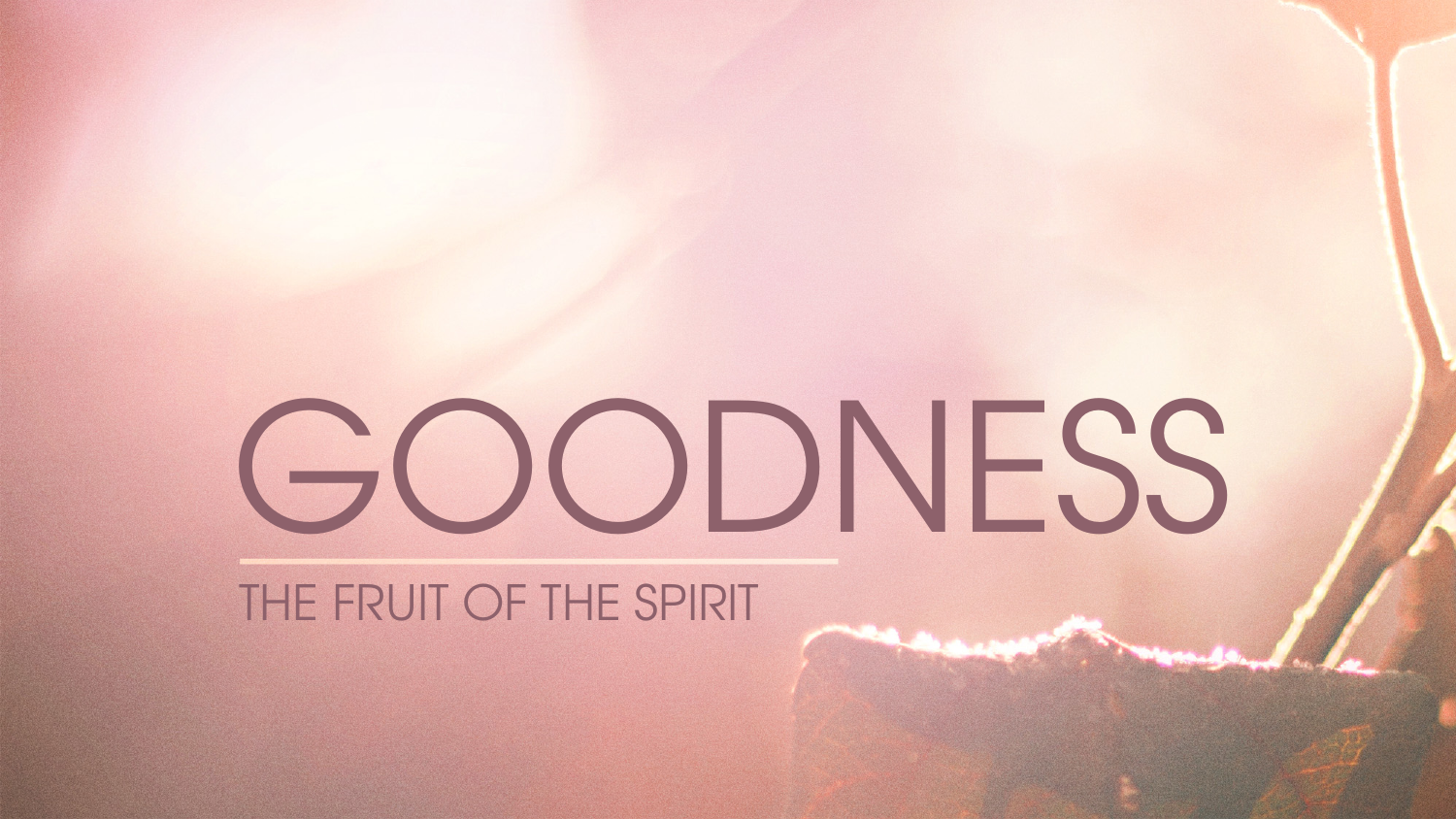

# GOODNESS
THE FRUIT OF THE SPIRIT